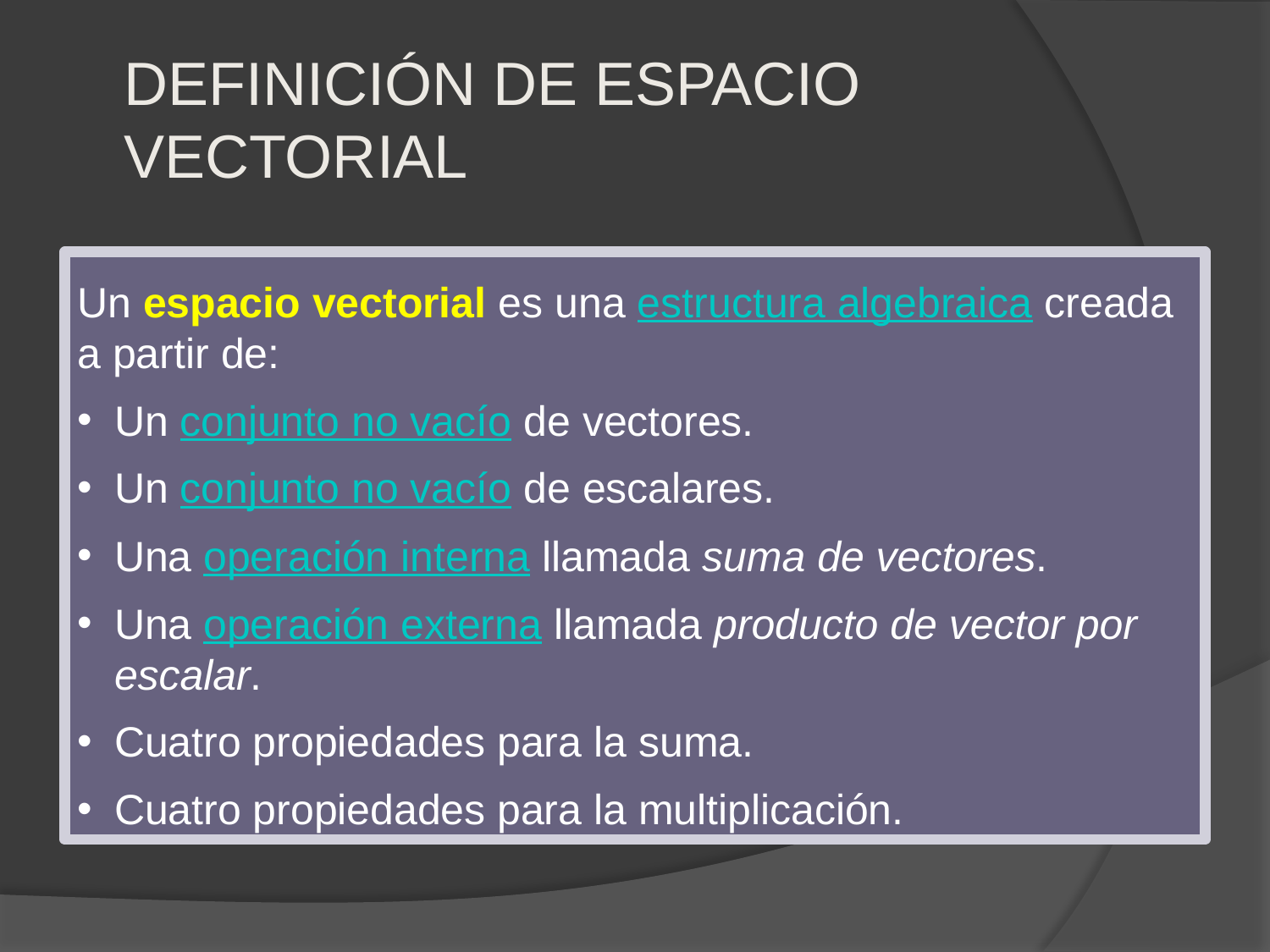

# DEFINICIÓN DE ESPACIO VECTORIAL

Un espacio vectorial es una estructura algebraica creada a partir de:

Un conjunto no vacío de vectores.

Un conjunto no vacío de escalares.

Una operación interna llamada suma de vectores.

Una operación externa llamada producto de vector por escalar.

Cuatro propiedades para la suma.

Cuatro propiedades para la multiplicación.